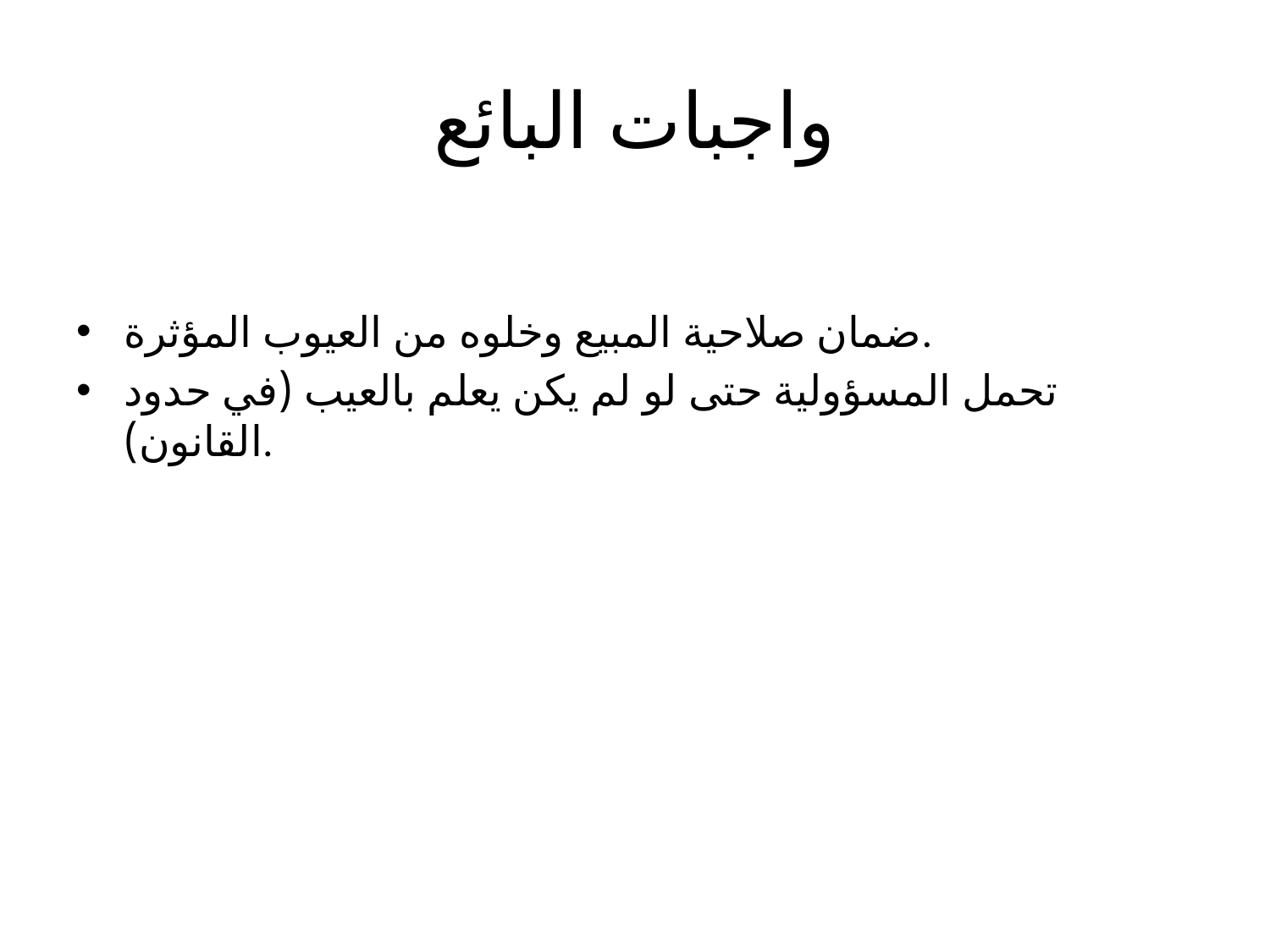

# واجبات البائع

ضمان صلاحية المبيع وخلوه من العيوب المؤثرة.
تحمل المسؤولية حتى لو لم يكن يعلم بالعيب (في حدود القانون).